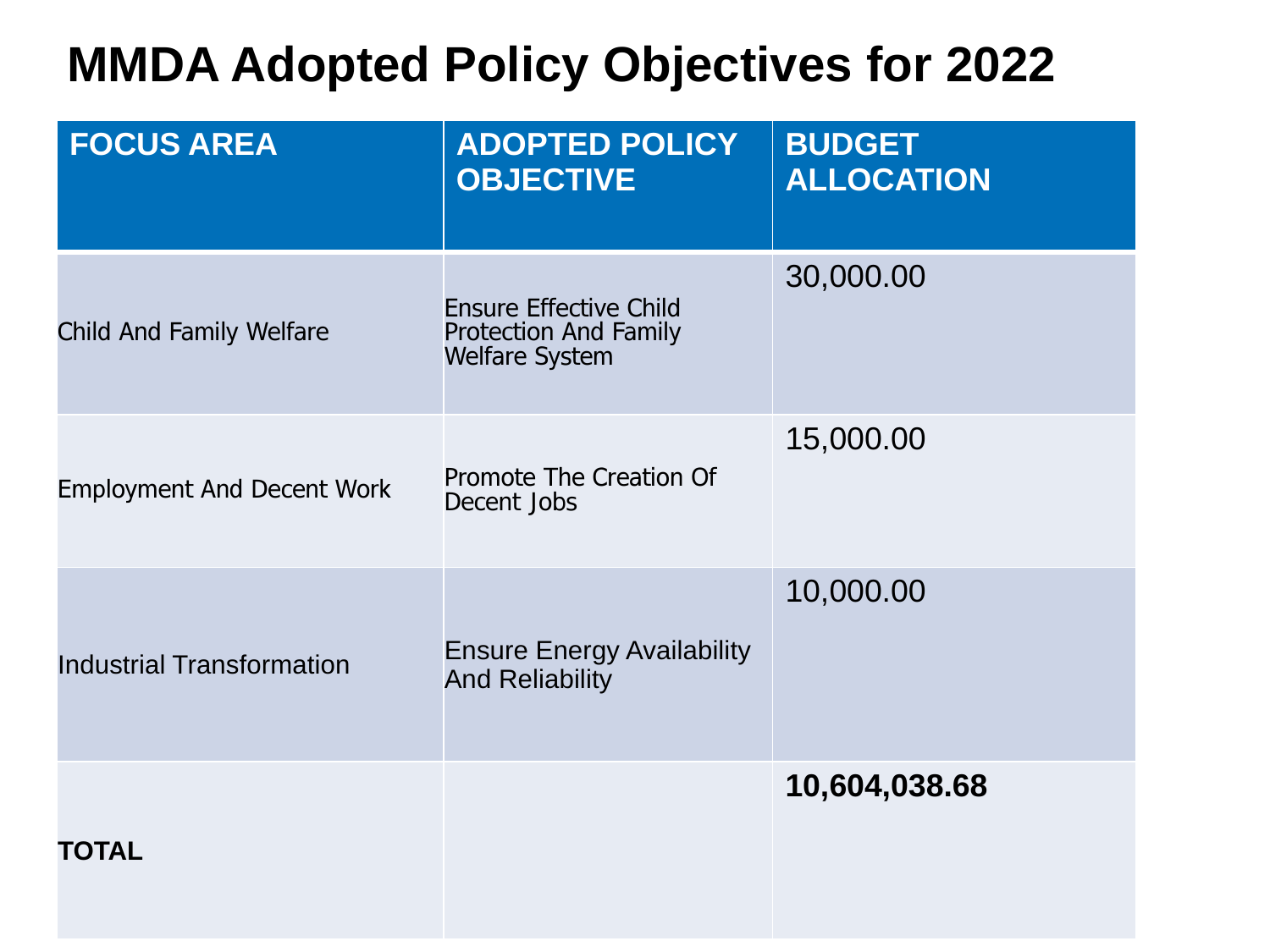

# MMDA Adopted Policy Objectives for 2022
| FOCUS AREA | ADOPTED POLICY OBJECTIVE | BUDGET ALLOCATION |
| --- | --- | --- |
| Child And Family Welfare | Ensure Effective Child Protection And Family Welfare System | 30,000.00 |
| Employment And Decent Work | Promote The Creation Of Decent Jobs | 15,000.00 |
| Industrial Transformation | Ensure Energy Availability And Reliability | 10,000.00 |
| TOTAL |  | 10,604,038.68 |
38